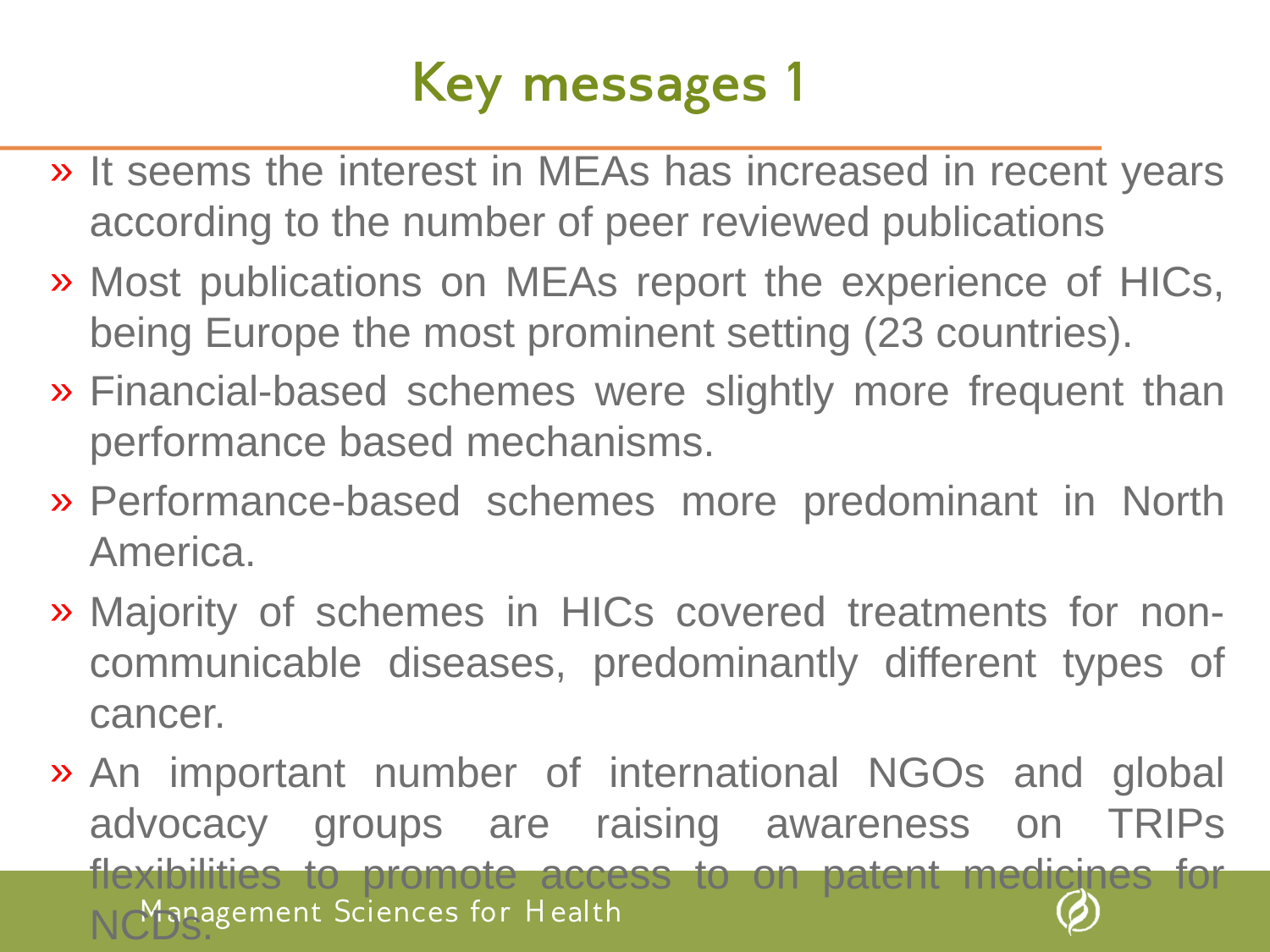

Key messages 1
It seems the interest in MEAs has increased in recent years according to the number of peer reviewed publications
Most publications on MEAs report the experience of HICs, being Europe the most prominent setting (23 countries).
Financial-based schemes were slightly more frequent than performance based mechanisms.
Performance-based schemes more predominant in North America.
Majority of schemes in HICs covered treatments for non-communicable diseases, predominantly different types of cancer.
An important number of international NGOs and global advocacy groups are raising awareness on TRIPs flexibilities to promote access to on patent medicines for NCDs.